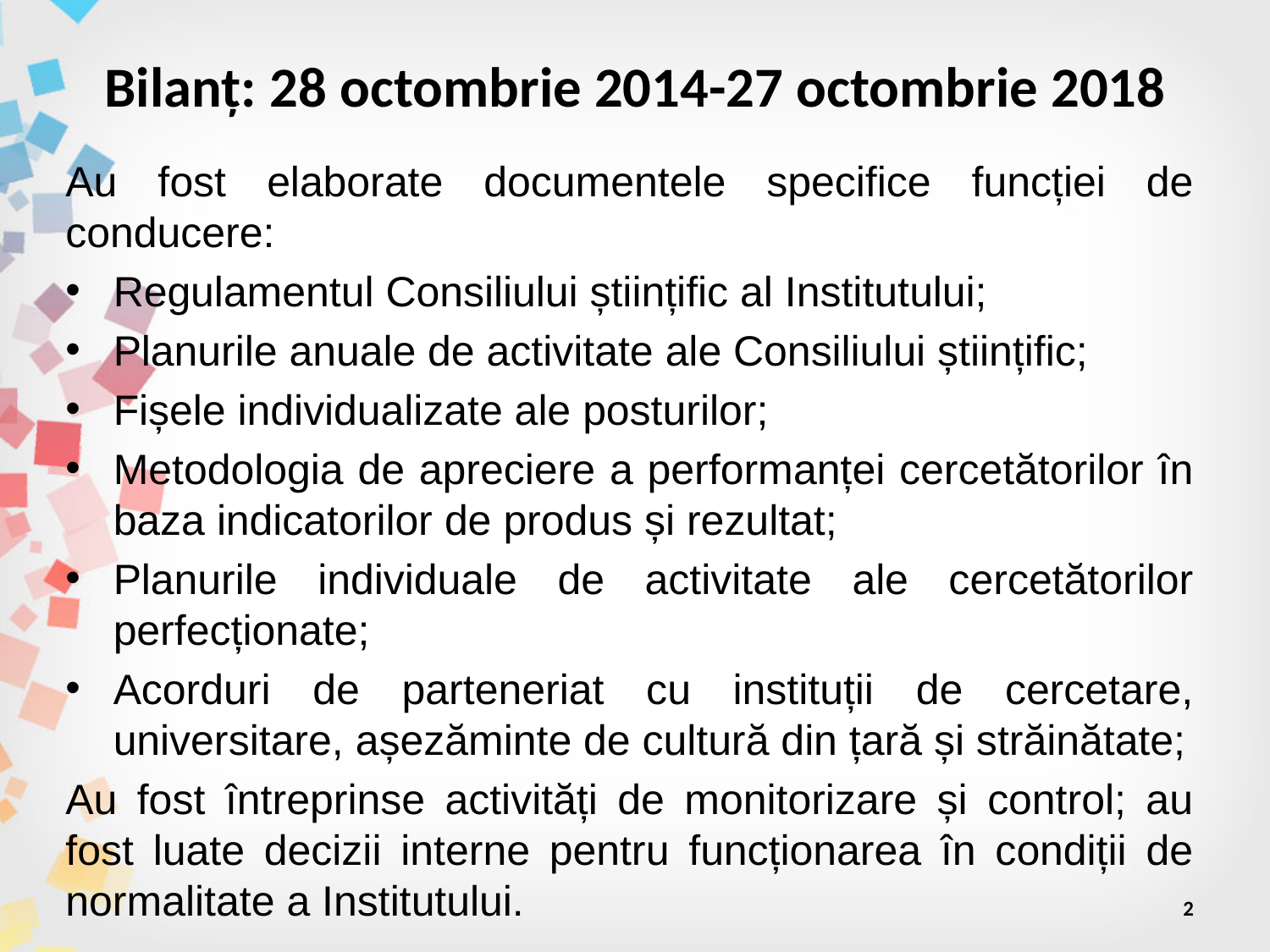

# Bilanț: 28 octombrie 2014-27 octombrie 2018
Au fost elaborate documentele specifice funcției de conducere:
Regulamentul Consiliului științific al Institutului;
Planurile anuale de activitate ale Consiliului științific;
Fișele individualizate ale posturilor;
Metodologia de apreciere a performanței cercetătorilor în baza indicatorilor de produs și rezultat;
Planurile individuale de activitate ale cercetătorilor perfecționate;
Acorduri de parteneriat cu instituții de cercetare, universitare, așezăminte de cultură din țară și străinătate;
Au fost întreprinse activități de monitorizare și control; au fost luate decizii interne pentru funcționarea în condiții de normalitate a Institutului.
2